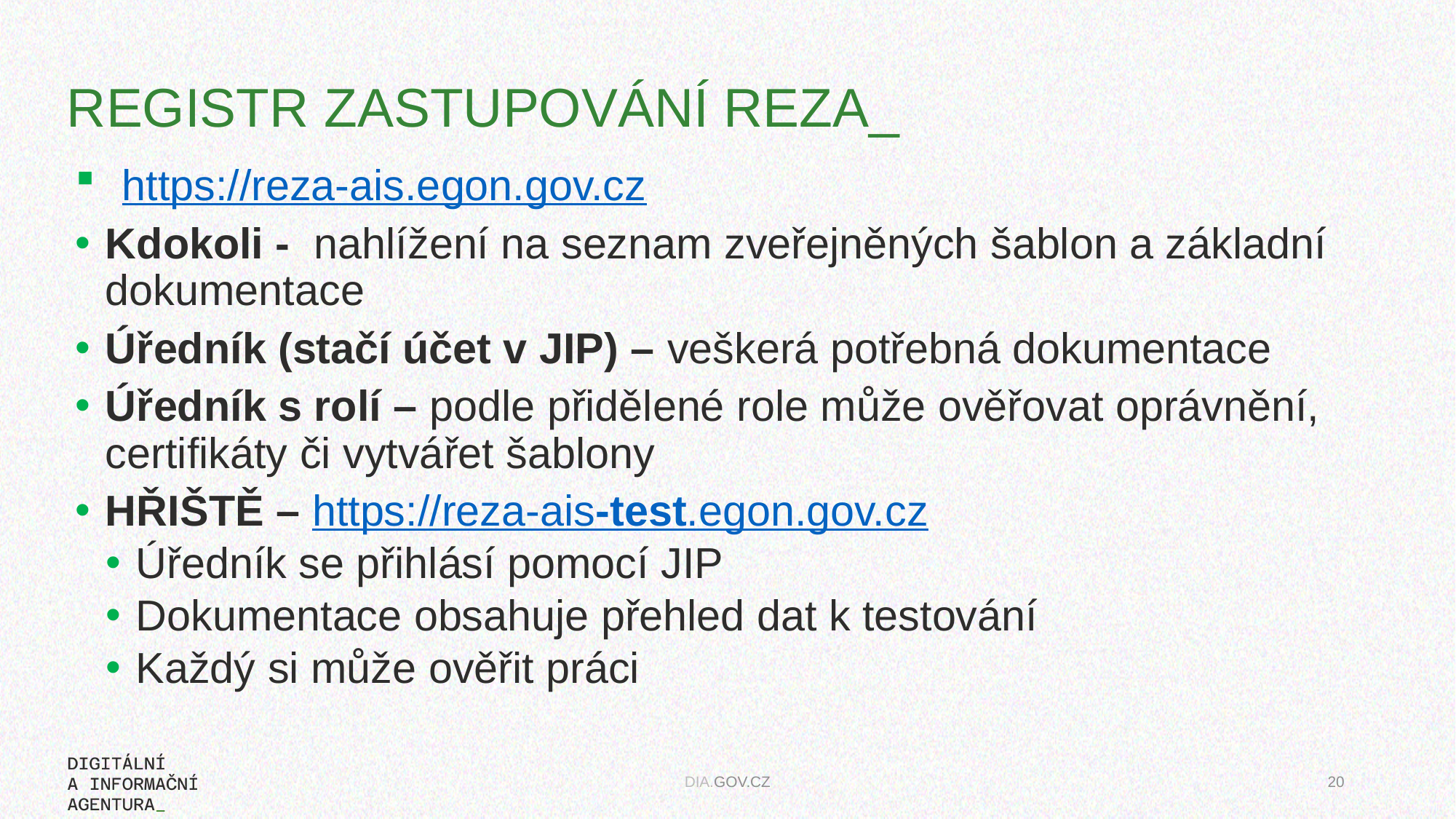

# REGISTR ZASTUPOVÁNÍ REZA_
https://reza-ais.egon.gov.cz
Kdokoli -  nahlížení na seznam zveřejněných šablon a základní dokumentace
Úředník (stačí účet v JIP) – veškerá potřebná dokumentace
Úředník s rolí – podle přidělené role může ověřovat oprávnění, certifikáty či vytvářet šablony
HŘIŠTĚ – https://reza-ais-test.egon.gov.cz
Úředník se přihlásí pomocí JIP
Dokumentace obsahuje přehled dat k testování
Každý si může ověřit práci

20
DIA.GOV.CZ